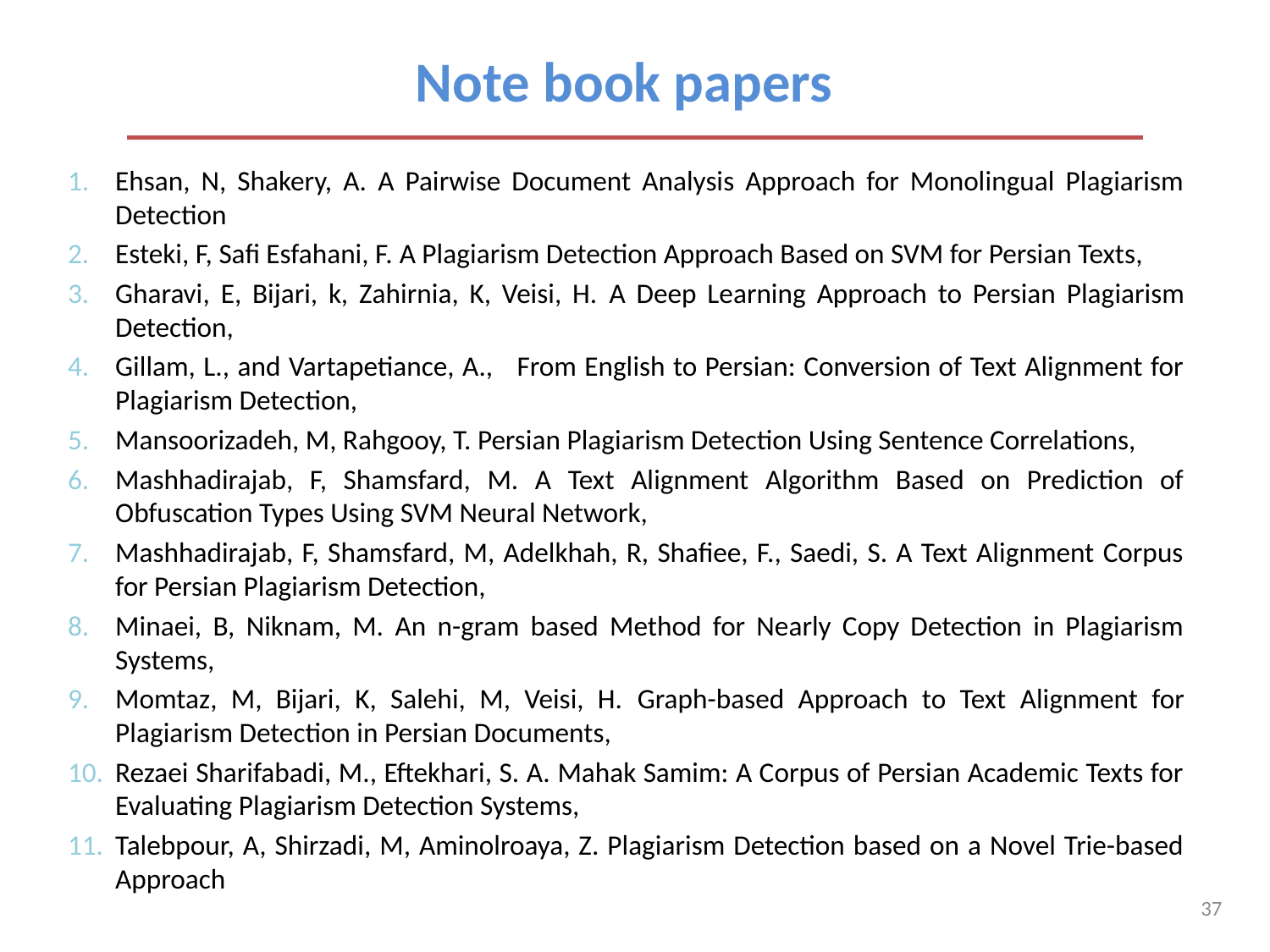

Note book papers
Ehsan, N, Shakery, A. A Pairwise Document Analysis Approach for Monolingual Plagiarism Detection
Esteki, F, Safi Esfahani, F. A Plagiarism Detection Approach Based on SVM for Persian Texts,
Gharavi, E, Bijari, k, Zahirnia, K, Veisi, H. A Deep Learning Approach to Persian Plagiarism Detection,
Gillam, L., and Vartapetiance, A.,   From English to Persian: Conversion of Text Alignment for Plagiarism Detection,
Mansoorizadeh, M, Rahgooy, T. Persian Plagiarism Detection Using Sentence Correlations,
Mashhadirajab, F, Shamsfard, M. A Text Alignment Algorithm Based on Prediction of Obfuscation Types Using SVM Neural Network,
Mashhadirajab, F, Shamsfard, M, Adelkhah, R, Shafiee, F., Saedi, S. A Text Alignment Corpus for Persian Plagiarism Detection,
Minaei, B, Niknam, M. An n-gram based Method for Nearly Copy Detection in Plagiarism Systems,
Momtaz, M, Bijari, K, Salehi, M, Veisi, H. Graph-based Approach to Text Alignment for Plagiarism Detection in Persian Documents,
Rezaei Sharifabadi, M., Eftekhari, S. A. Mahak Samim: A Corpus of Persian Academic Texts for Evaluating Plagiarism Detection Systems,
Talebpour, A, Shirzadi, M, Aminolroaya, Z. Plagiarism Detection based on a Novel Trie-based Approach
37